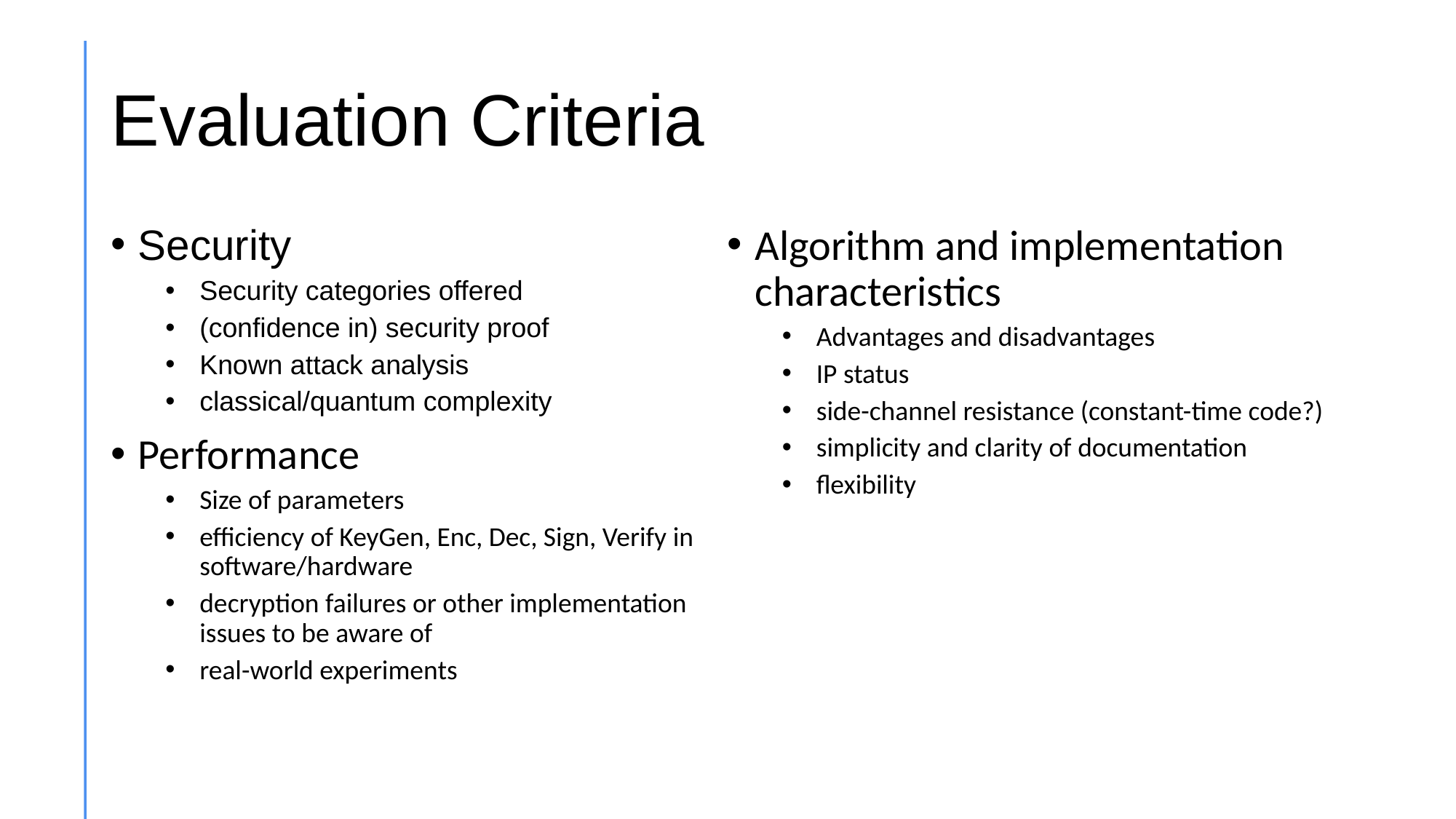

# Evaluation Criteria
Security
Security categories offered
(confidence in) security proof
Known attack analysis
classical/quantum complexity
Performance
Size of parameters
efficiency of KeyGen, Enc, Dec, Sign, Verify in software/hardware
decryption failures or other implementation issues to be aware of
real-world experiments
Algorithm and implementation characteristics
Advantages and disadvantages
IP status
side-channel resistance (constant-time code?)
simplicity and clarity of documentation
flexibility